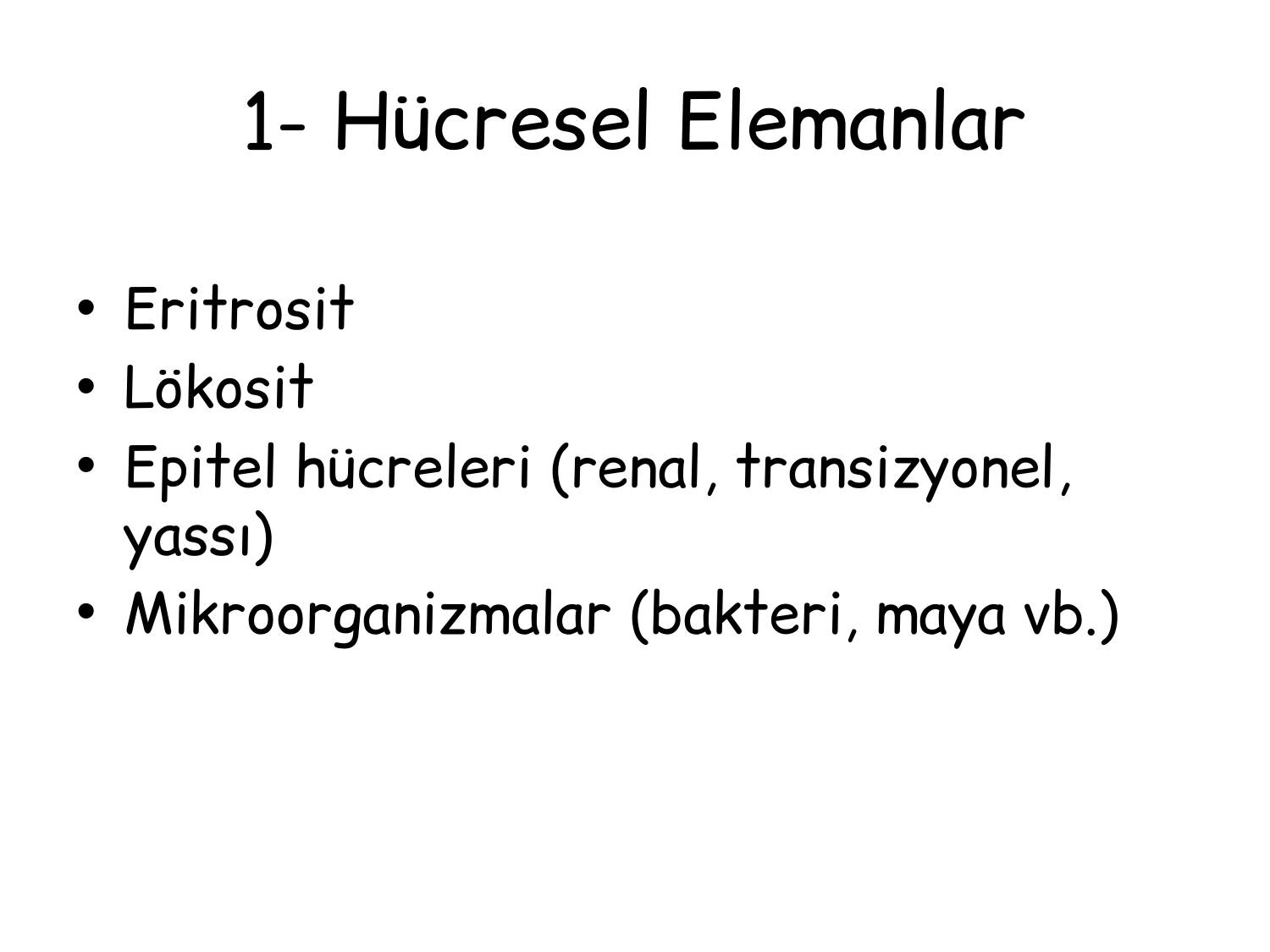

# 1- Hücresel Elemanlar
Eritrosit
Lökosit
Epitel hücreleri (renal, transizyonel, yassı)
Mikroorganizmalar (bakteri, maya vb.)